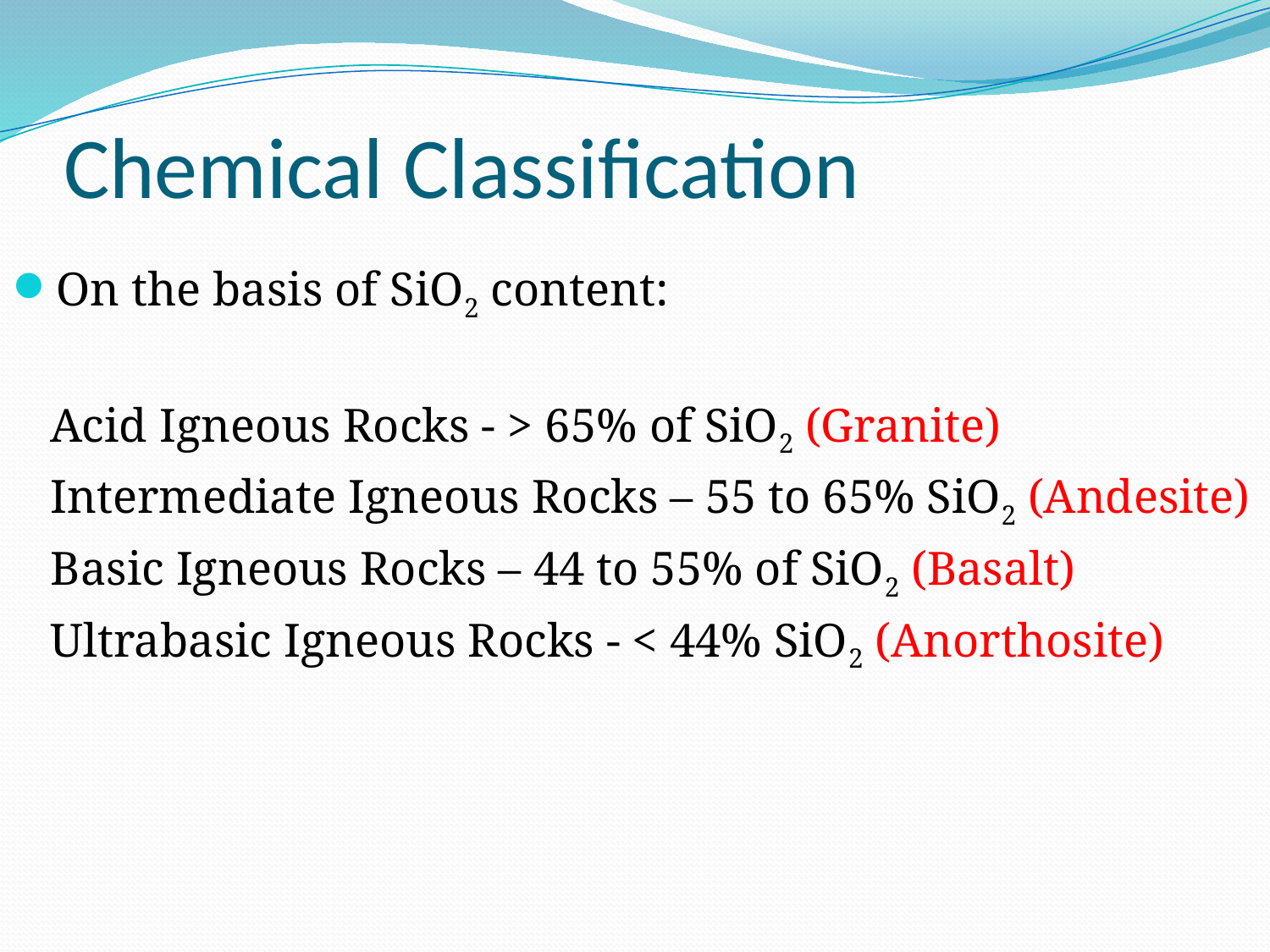

# Chemical Classification
On the basis of SiO2 content:

	Acid Igneous Rocks - > 65% of SiO2 (Granite)
	Intermediate Igneous Rocks – 55 to 65% SiO2 (Andesite)
	Basic Igneous Rocks – 44 to 55% of SiO2 (Basalt)
	Ultrabasic Igneous Rocks - < 44% SiO2 (Anorthosite)